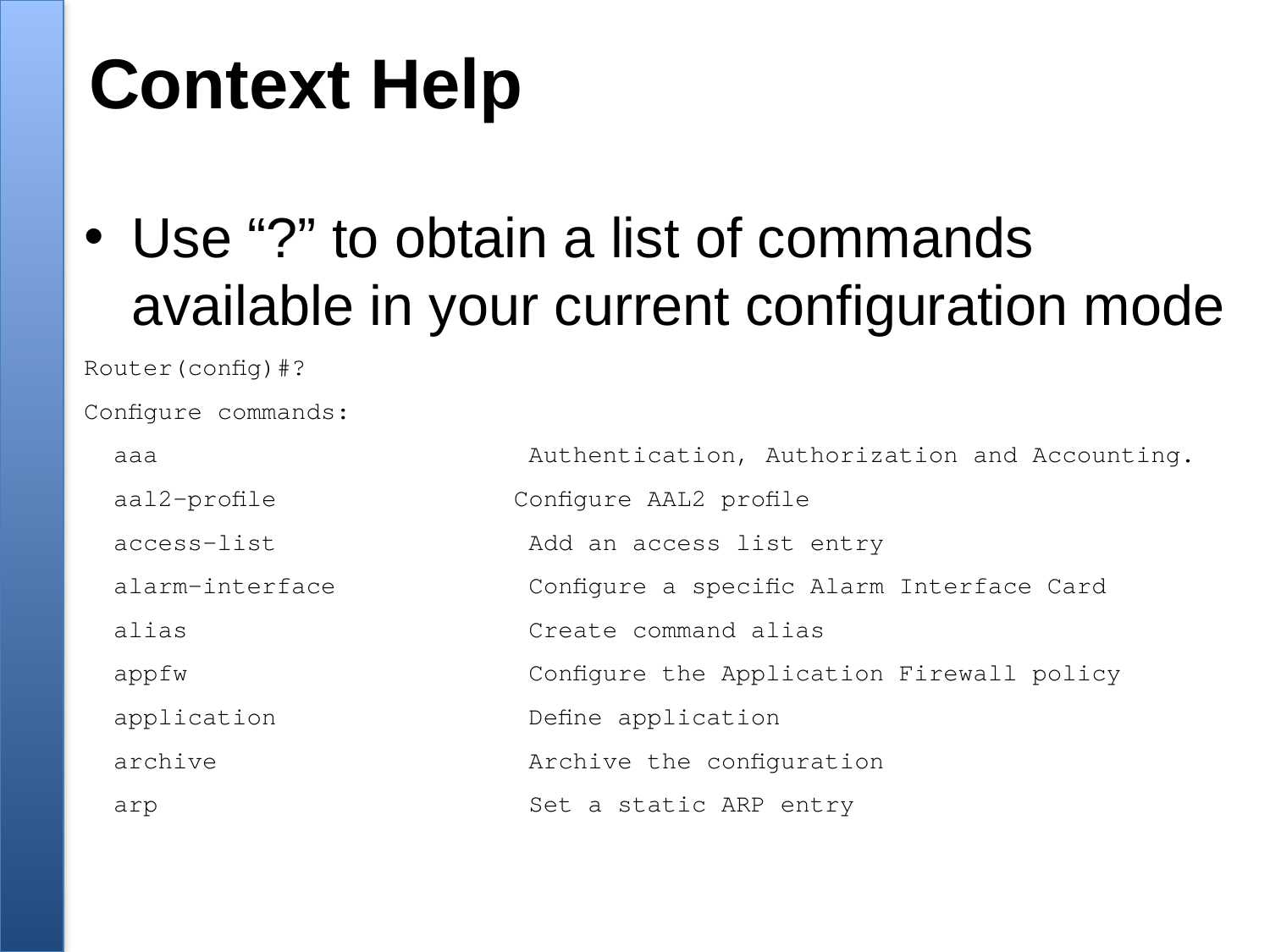

# Context Help
Use “?” to obtain a list of commands available in your current configuration mode
Router(config)#?
Configure commands:
  aaa                         Authentication, Authorization and Accounting.
  aal2-profile                Configure AAL2 profile
  access-list                 Add an access list entry
  alarm-interface             Configure a specific Alarm Interface Card
  alias                       Create command alias
  appfw                       Configure the Application Firewall policy
  application                 Define application
  archive                     Archive the configuration
  arp                         Set a static ARP entry